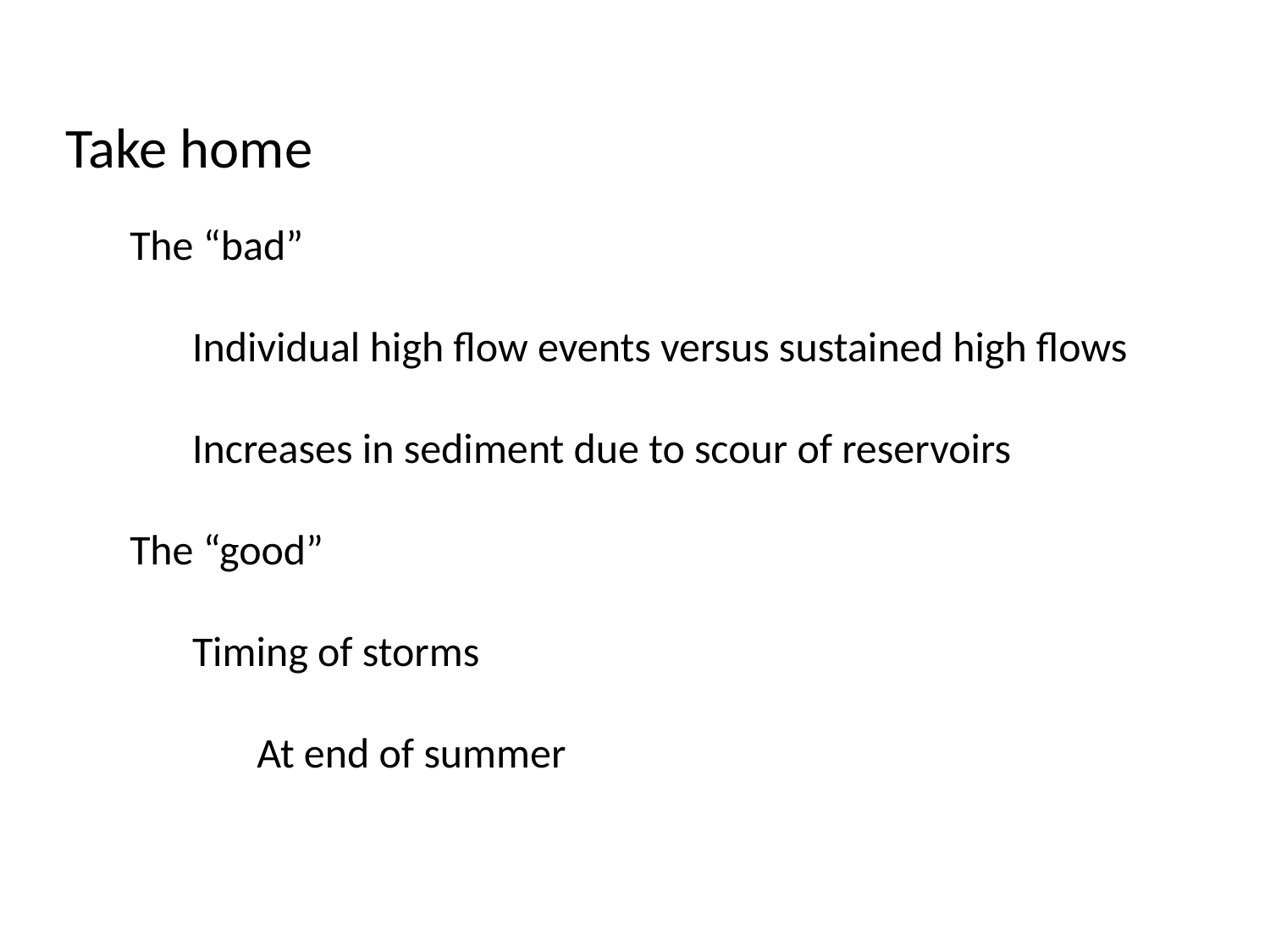

Take home

	The “bad”

		Individual high flow events versus sustained high flows

		Increases in sediment due to scour of reservoirs

	The “good”

		Timing of storms

			At end of summer